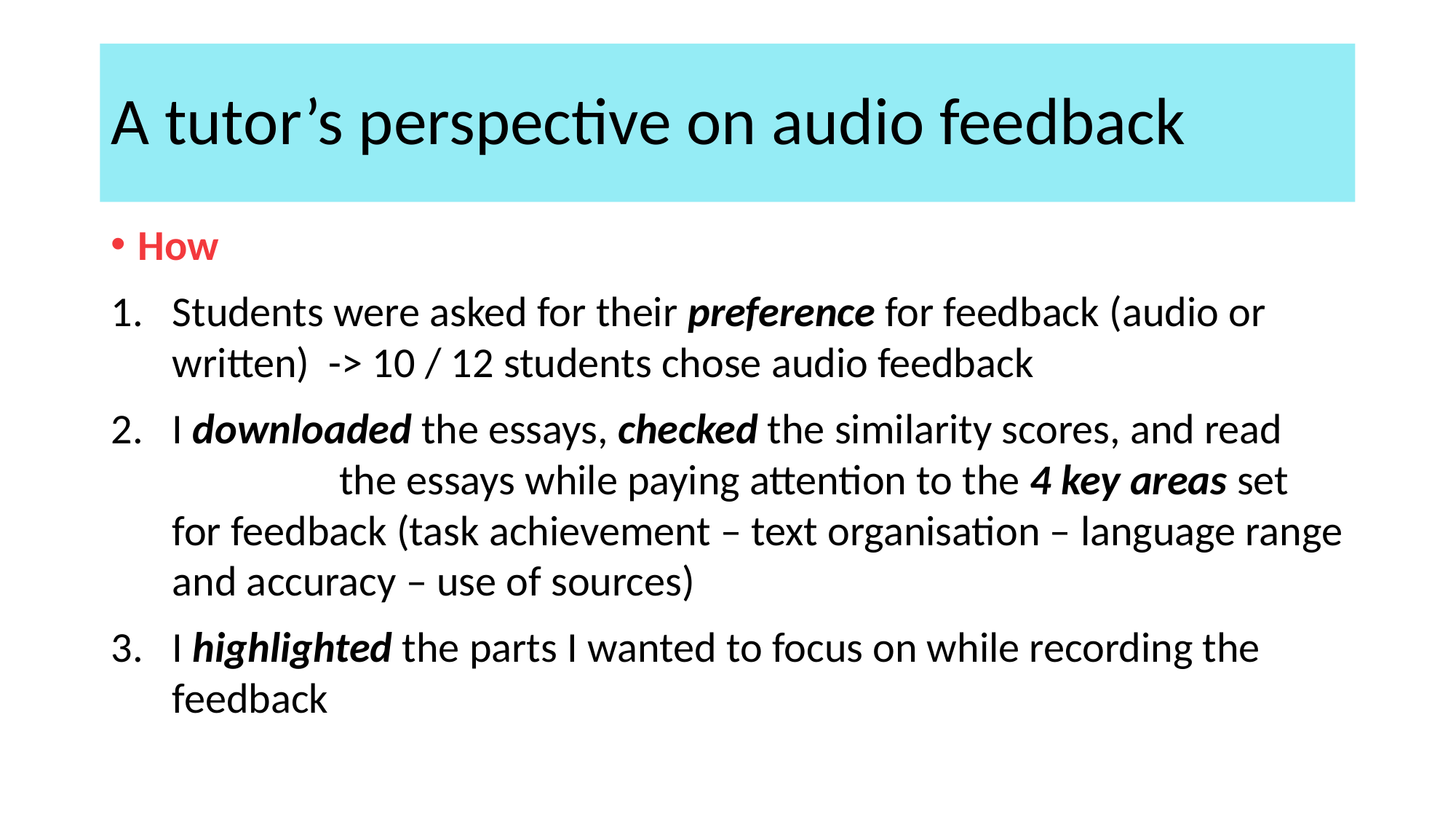

# A tutor’s perspective on audio feedback
How
Students were asked for their preference for feedback (audio or written)  -> 10 / 12 students chose audio feedback
I downloaded the essays, checked the similarity scores, and read  	      the essays while paying attention to the 4 key areas set for feedback (task achievement – text organisation – language range and accuracy – use of sources)
I highlighted the parts I wanted to focus on while recording the feedback